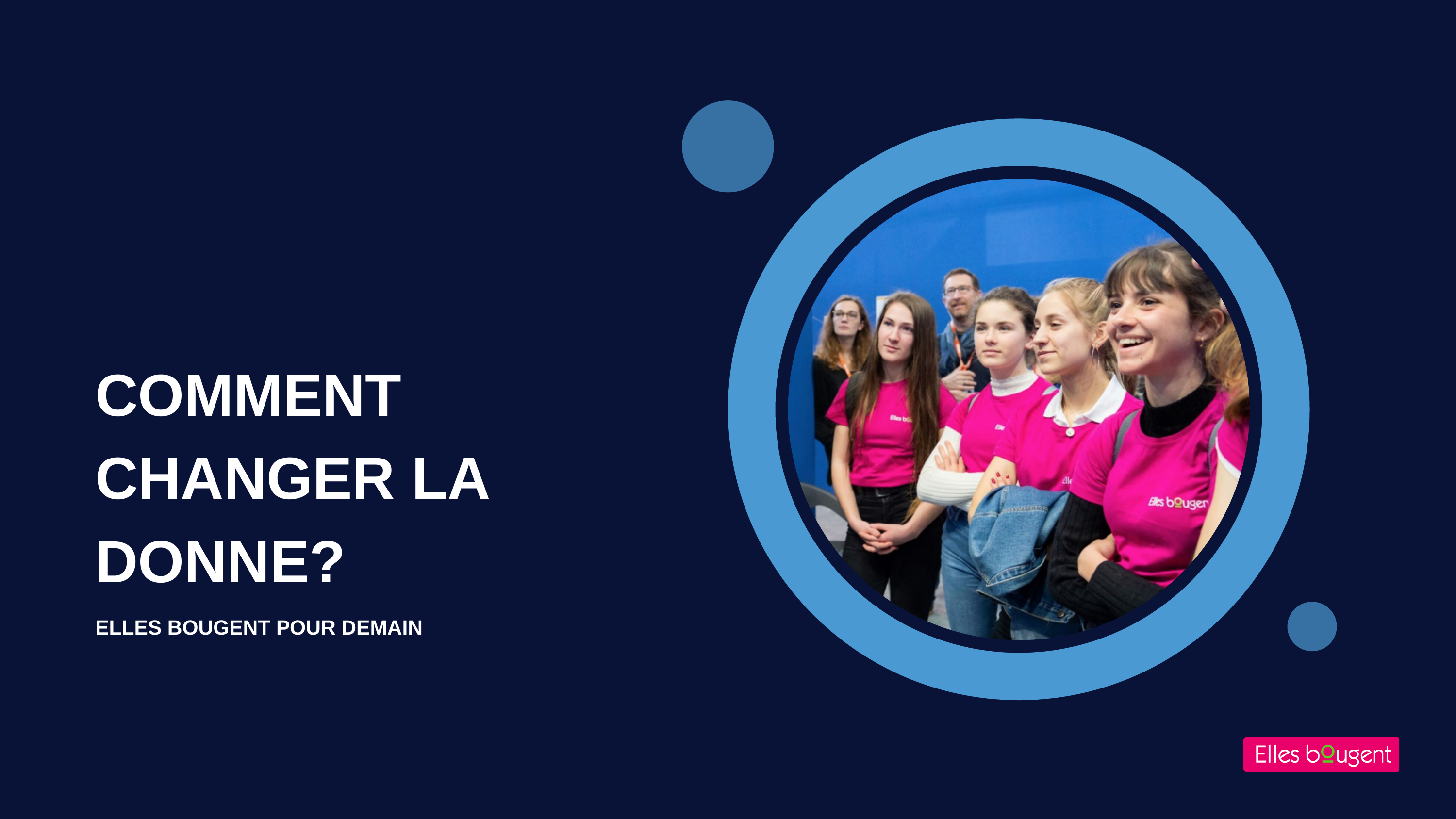

COMMENT CHANGER LA DONNE?

ELLES BOUGENT POUR DEMAIN